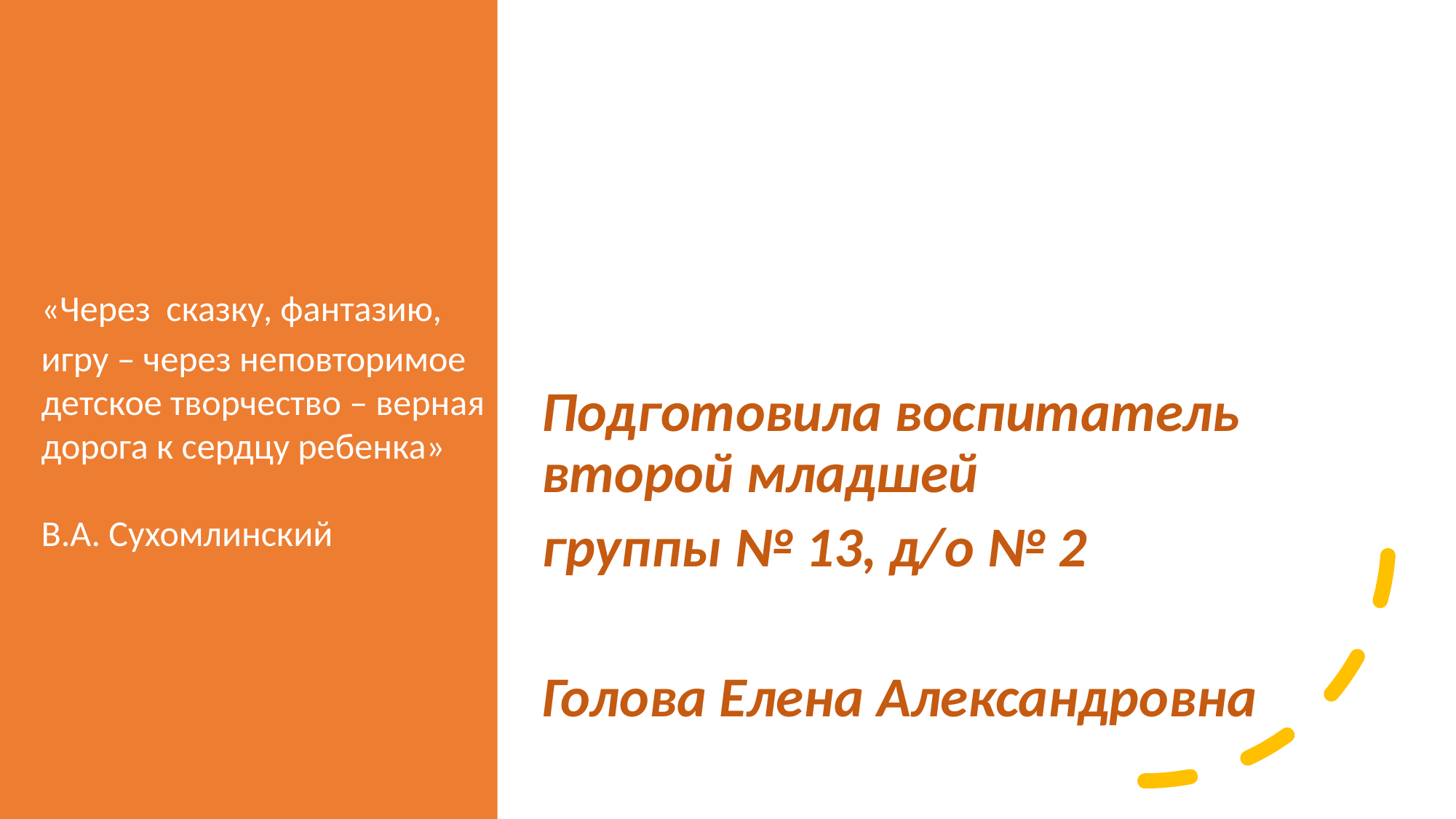

# «Через сказку, фантазию, игру – через неповторимое детское творчество – верная дорога к сердцу ребенка» В.А. Сухомлинский

Подготовила воспитатель второй младшей
группы № 13, д/о № 2

Голова Елена Александровна